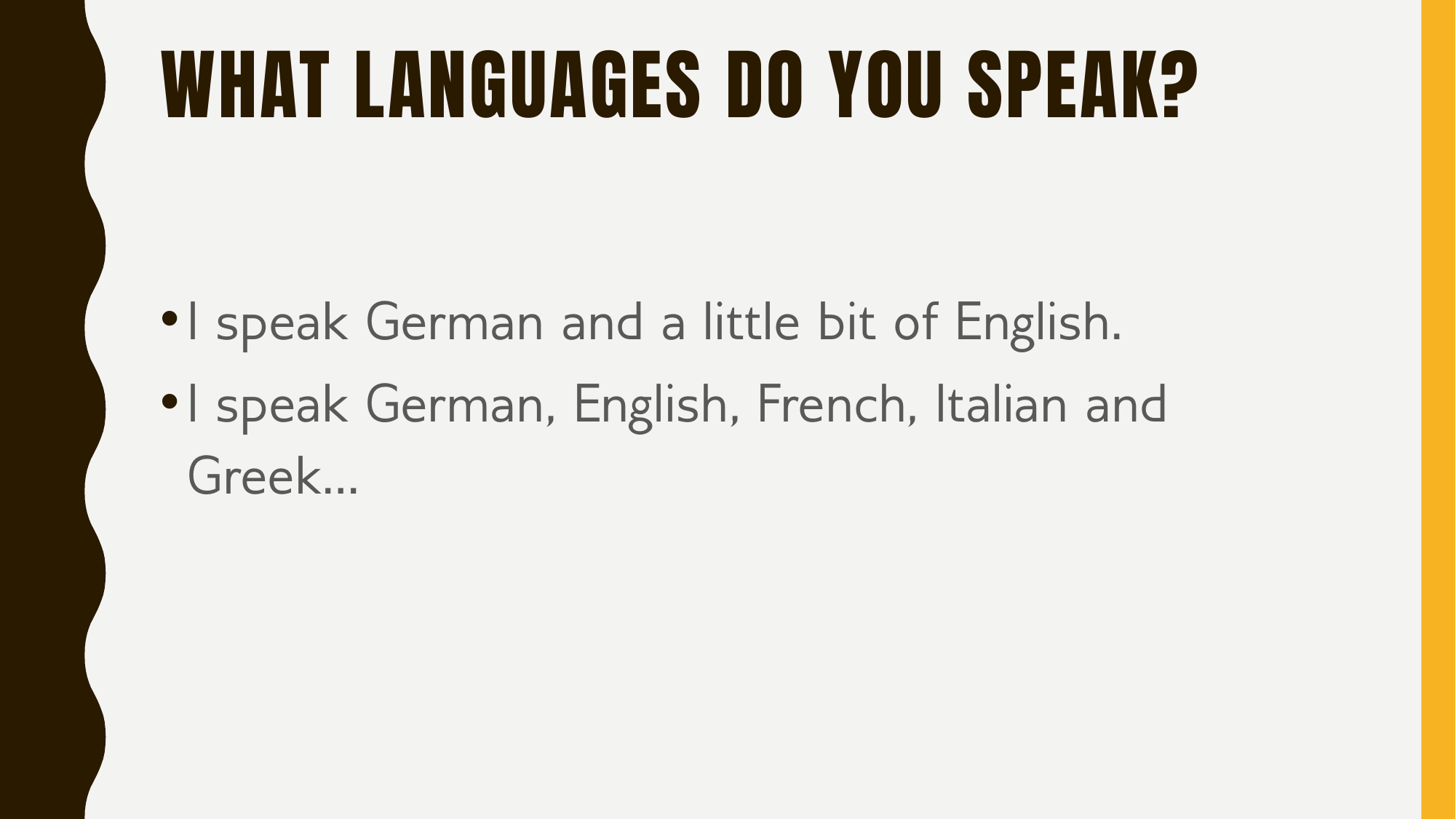

# What languages do you speak?
I speak German and a little bit of English.
I speak German, English, French, Italian and Greek…